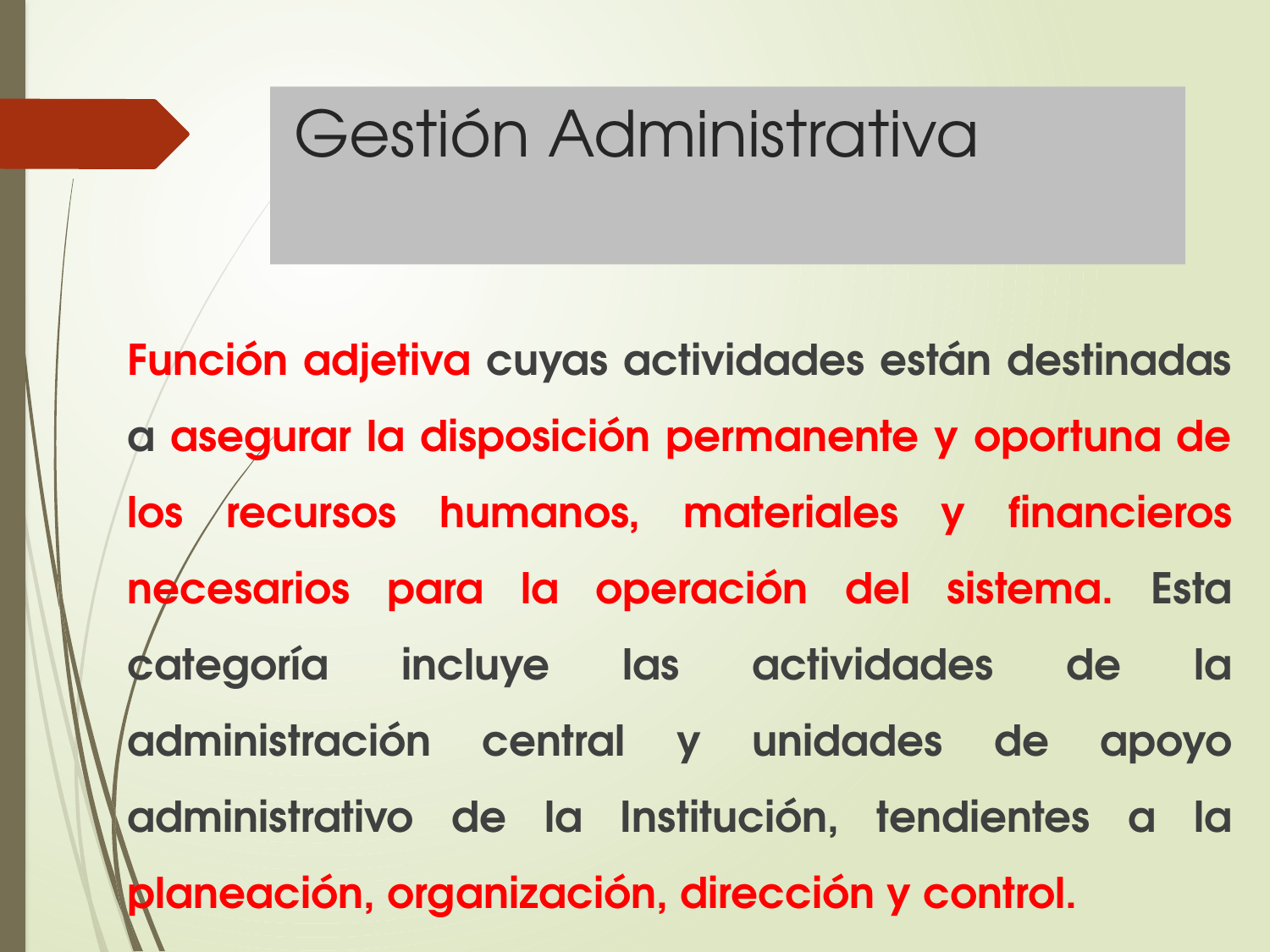

# Gestión Administrativa
Función adjetiva cuyas actividades están destinadas a asegurar la disposición permanente y oportuna de los recursos humanos, materiales y financieros necesarios para la operación del sistema. Esta categoría incluye las actividades de la administración central y unidades de apoyo administrativo de la Institución, tendientes a la planeación, organización, dirección y control.